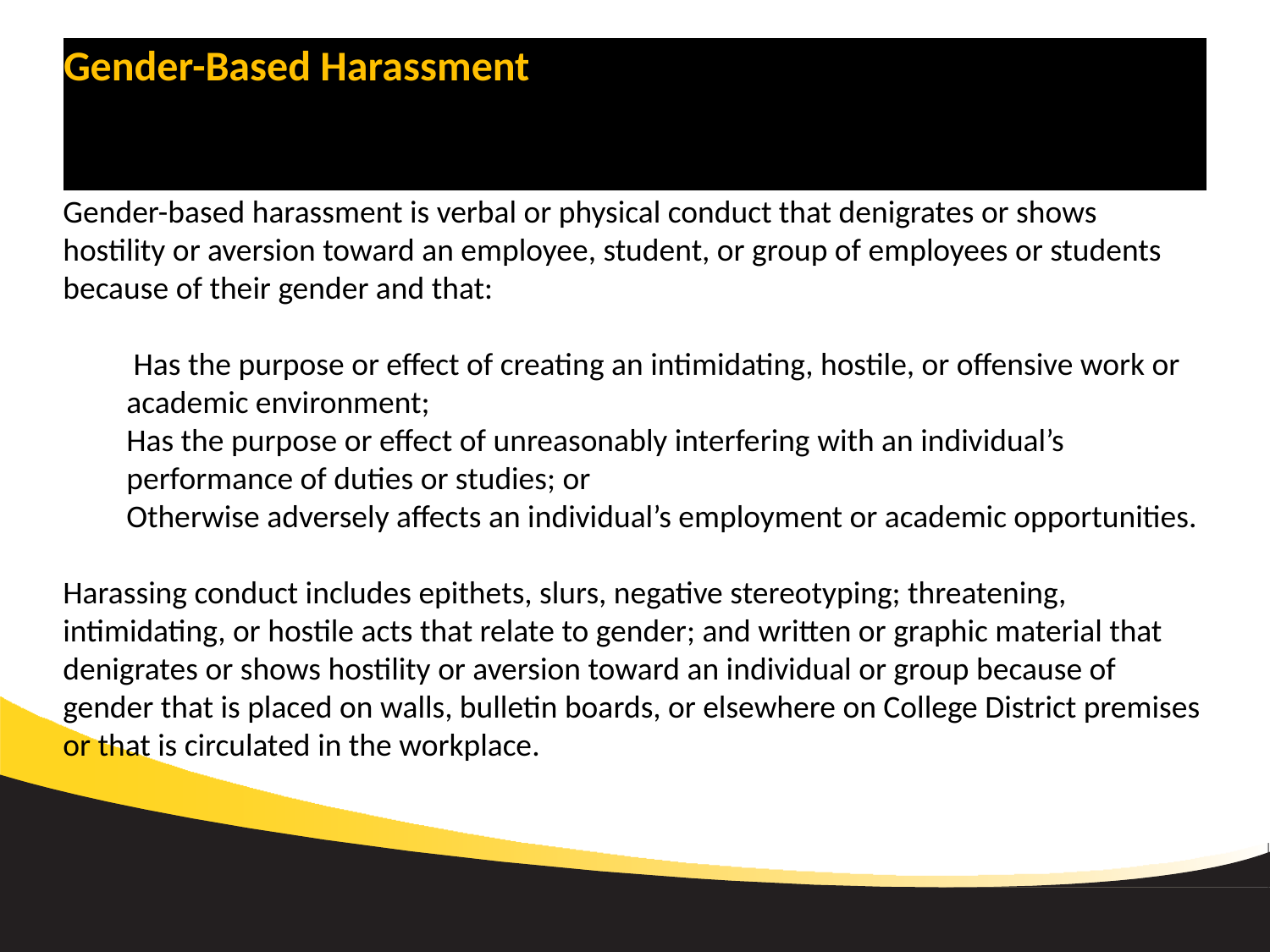

# Gender-Based Harassment
Gender-based harassment is verbal or physical conduct that denigrates or shows hostility or aversion toward an employee, student, or group of employees or students because of their gender and that:

 Has the purpose or effect of creating an intimidating, hostile, or offensive work or academic environment;
Has the purpose or effect of unreasonably interfering with an individual’s performance of duties or studies; or
Otherwise adversely affects an individual’s employment or academic opportunities.

Harassing conduct includes epithets, slurs, negative stereotyping; threatening, intimidating, or hostile acts that relate to gender; and written or graphic material that denigrates or shows hostility or aversion toward an individual or group because of gender that is placed on walls, bulletin boards, or elsewhere on College District premises or that is circulated in the workplace.